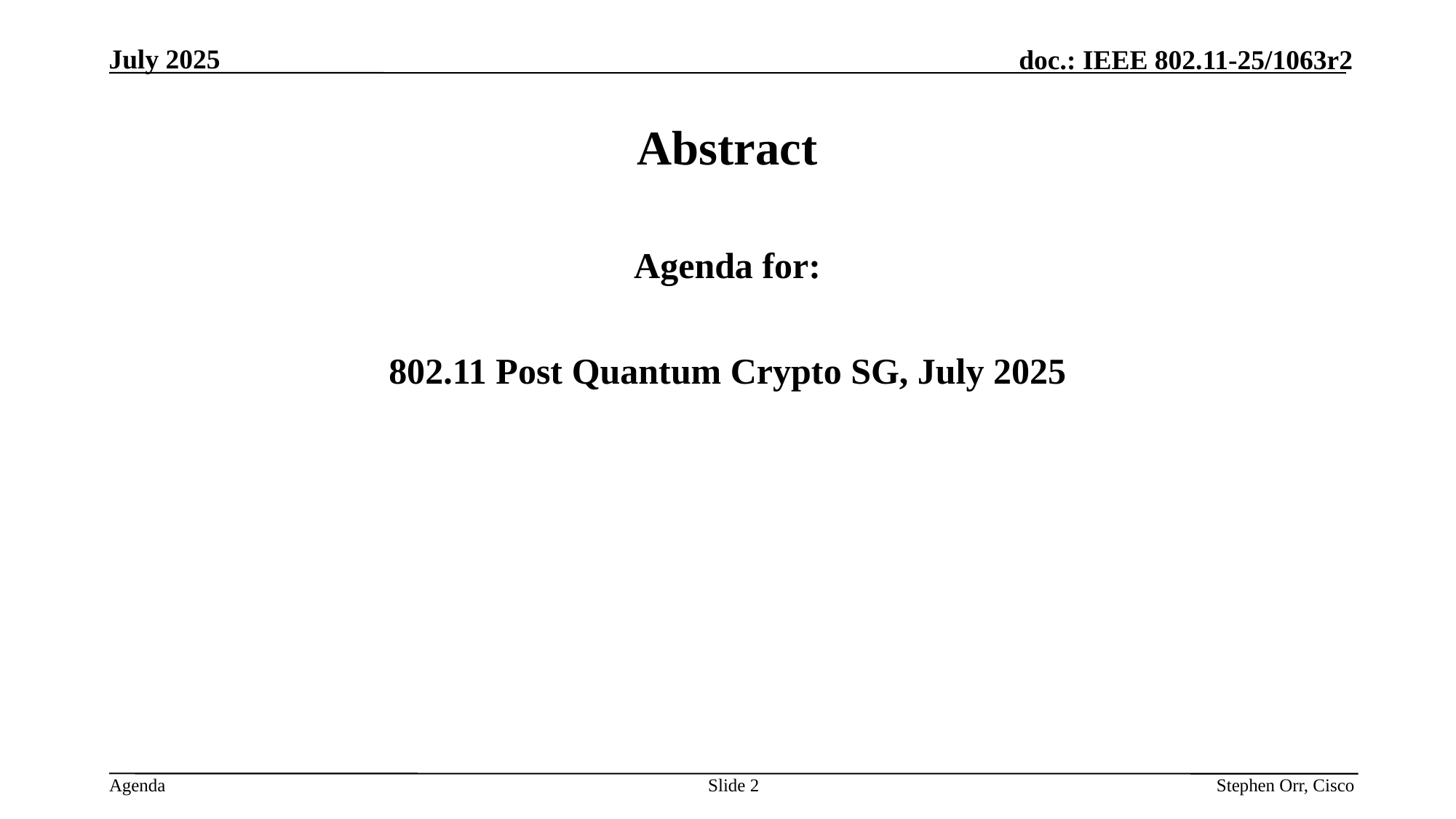

# Abstract
Agenda for:

802.11 Post Quantum Crypto SG, July 2025
Slide 2